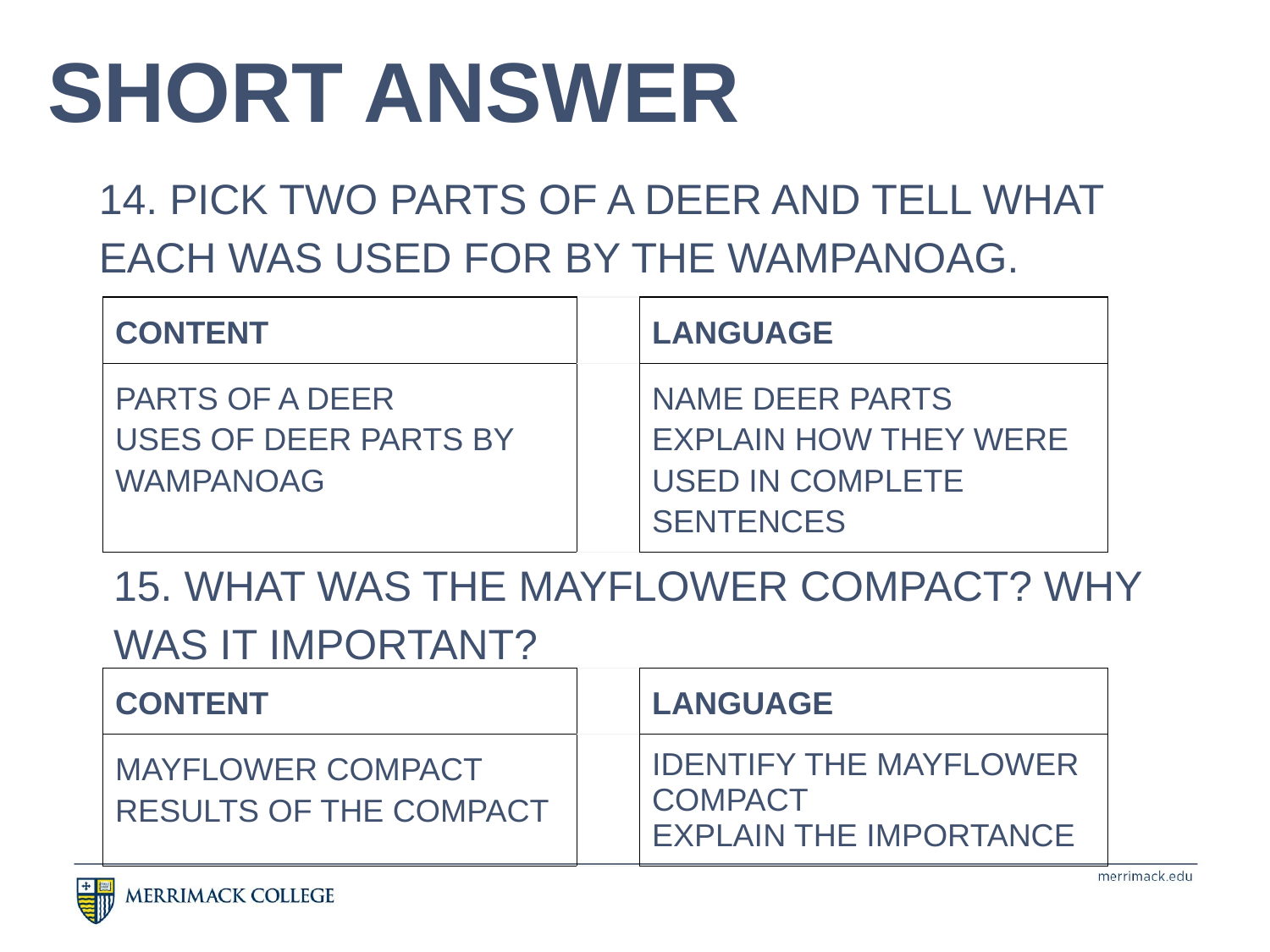

Short Answer
14. Pick TWO parts of a deer and tell what each was used for by the Wampanoag.

| Content |  | Language |
| --- | --- | --- |
| Parts of a deer Uses of deer parts by Wampanoag |  | Name deer parts Explain how they were used in complete sentences |
15. What was the Mayflower Compact? Why was it important?

| Content |  | Language |
| --- | --- | --- |
| Mayflower Compact Results of the Compact |  | Identify the Mayflower Compact Explain the importance |